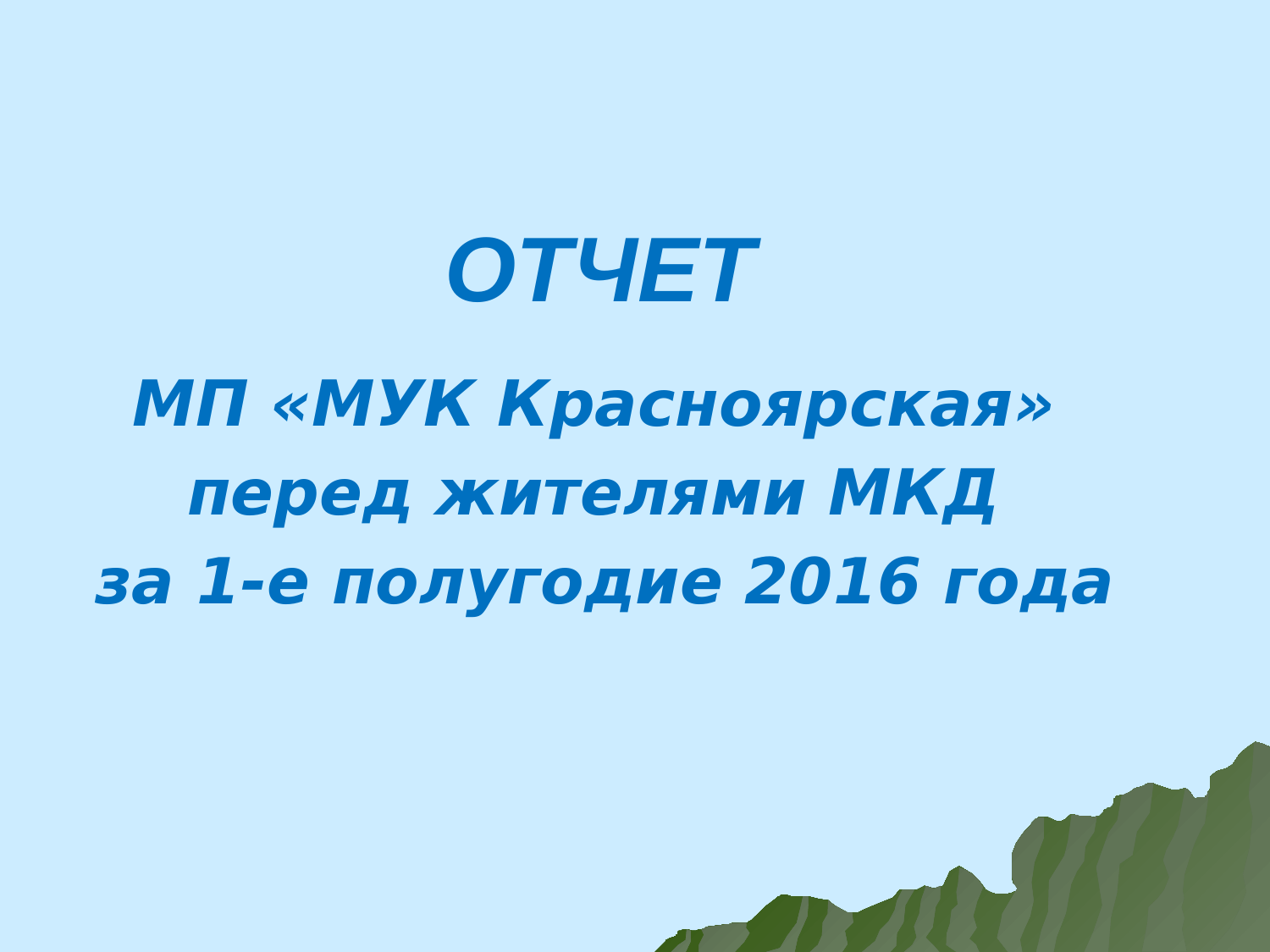

# ОТЧЕТ
МП «МУК Красноярская»
перед жителями МКД
за 1-е полугодие 2016 года